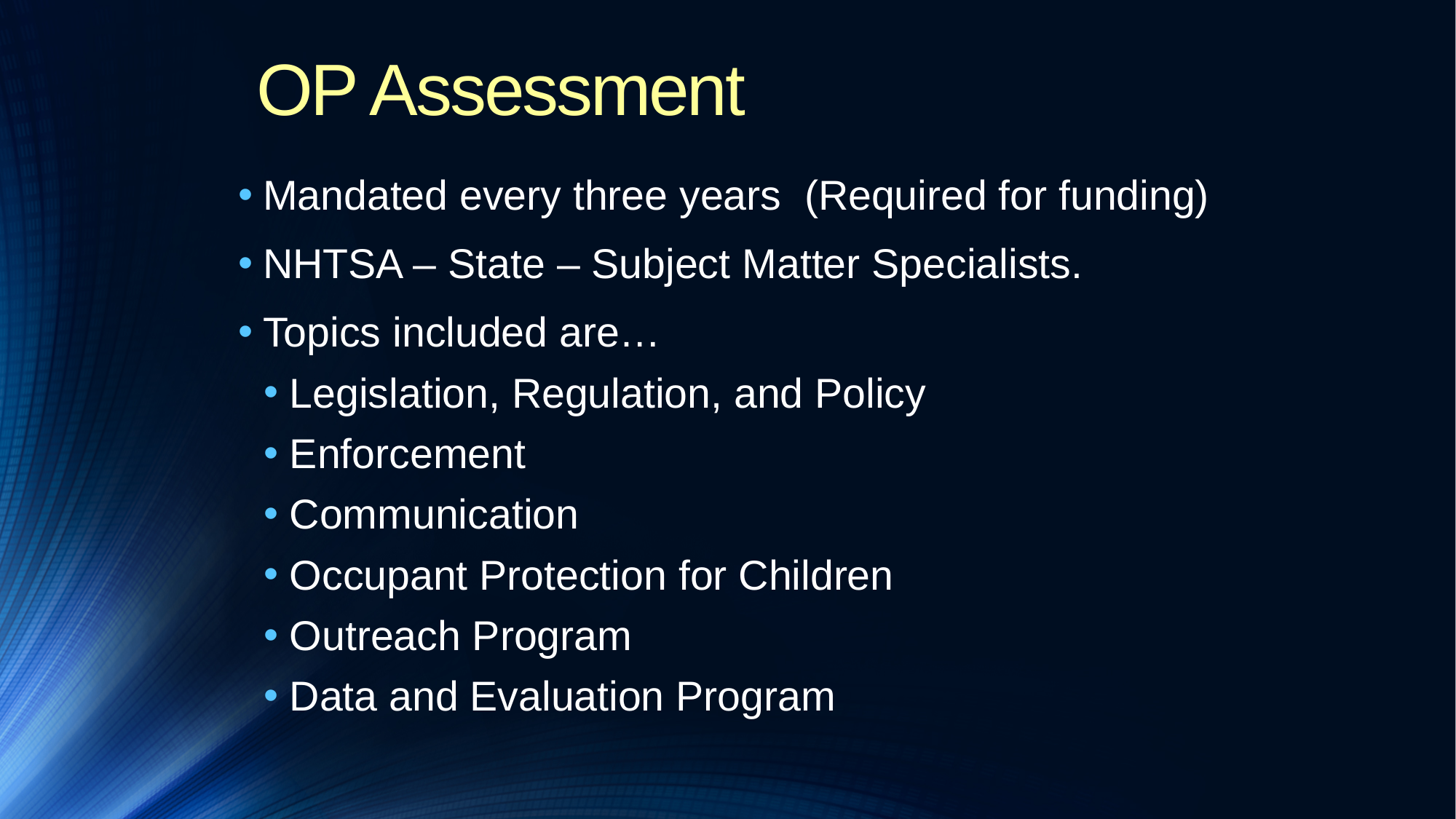

# OP Assessment
Mandated every three years  (Required for funding)
NHTSA – State – Subject Matter Specialists.
Topics included are…
Legislation, Regulation, and Policy
Enforcement
Communication
Occupant Protection for Children
Outreach Program
Data and Evaluation Program